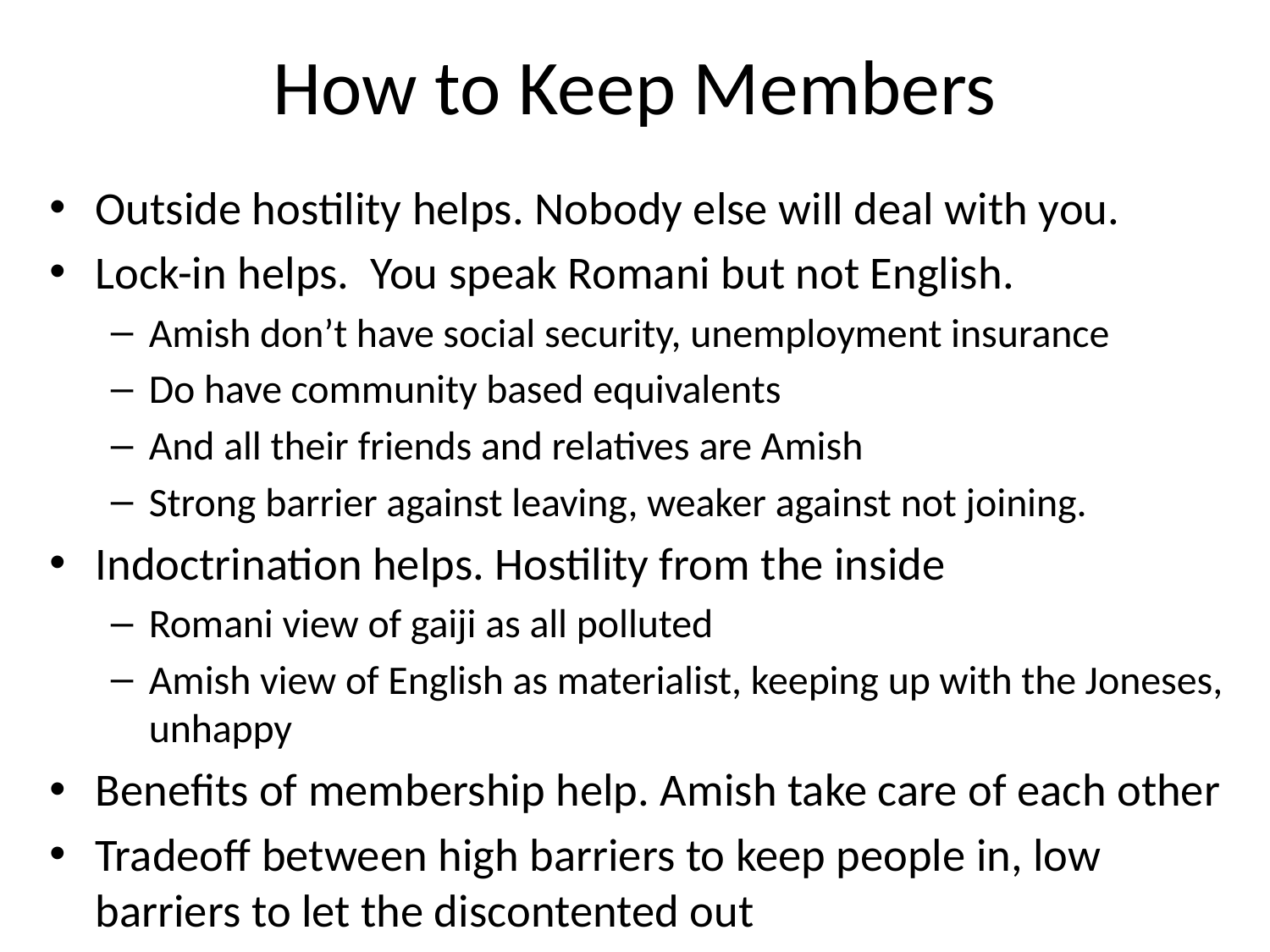

# How to Keep Members
Outside hostility helps. Nobody else will deal with you.
Lock-in helps.  You speak Romani but not English.
Amish don’t have social security, unemployment insurance
Do have community based equivalents
And all their friends and relatives are Amish
Strong barrier against leaving, weaker against not joining.
Indoctrination helps. Hostility from the inside
Romani view of gaiji as all polluted
Amish view of English as materialist, keeping up with the Joneses, unhappy
Benefits of membership help. Amish take care of each other
Tradeoff between high barriers to keep people in, low barriers to let the discontented out